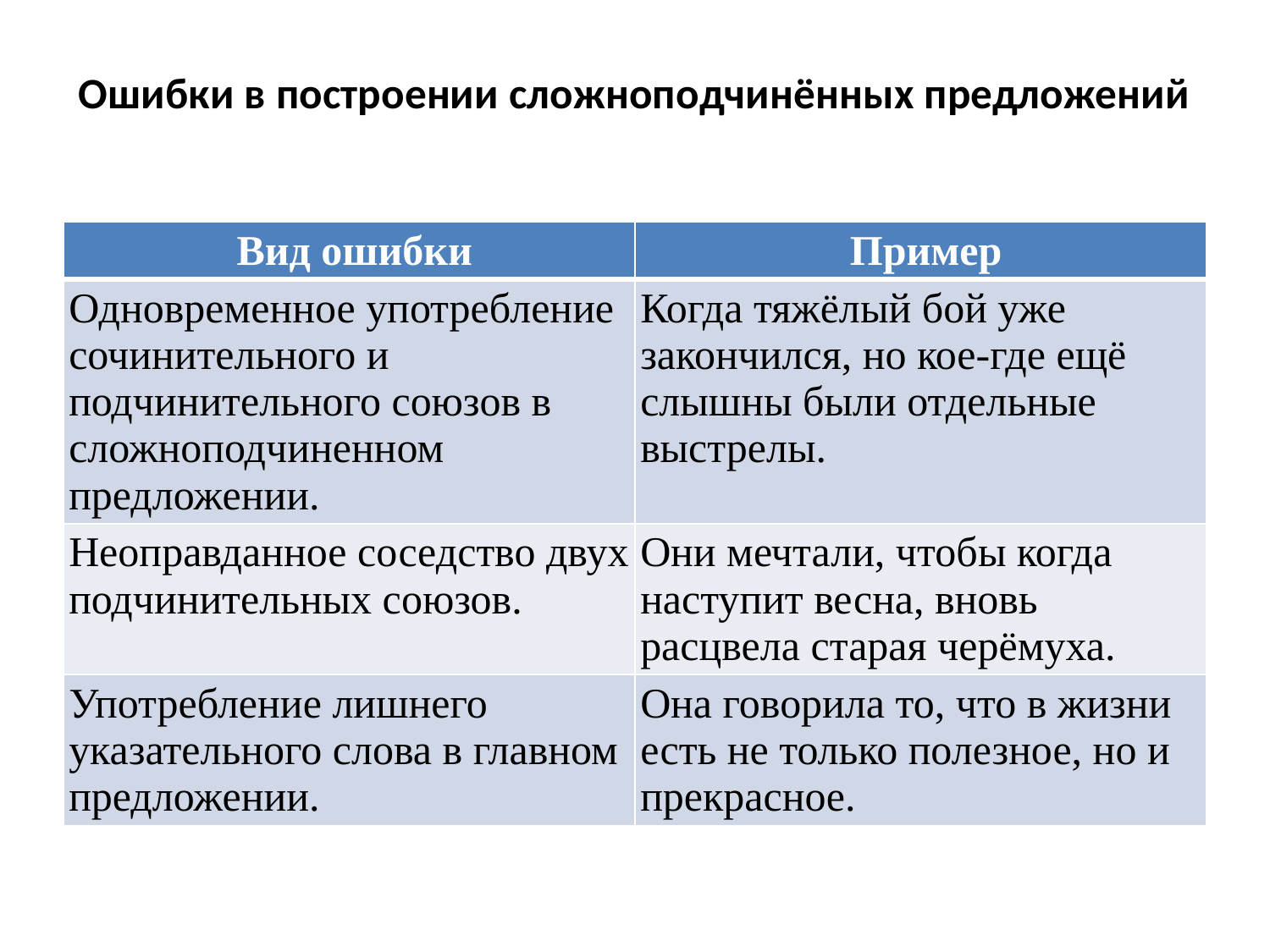

# Ошибки в построении сложноподчинённых предложений
| Вид ошибки | Пример |
| --- | --- |
| Одновременное употребление сочинительного и подчинительного союзов в сложноподчиненном предложении. | Когда тяжёлый бой уже закончился, но кое-где ещё слышны были отдельные выстрелы. |
| Неоправданное соседство двух подчинительных союзов. | Они мечтали, чтобы когда наступит весна, вновь расцвела старая черёмуха. |
| Употребление лишнего указательного слова в главном предложении. | Она говорила то, что в жизни есть не только полезное, но и прекрасное. |